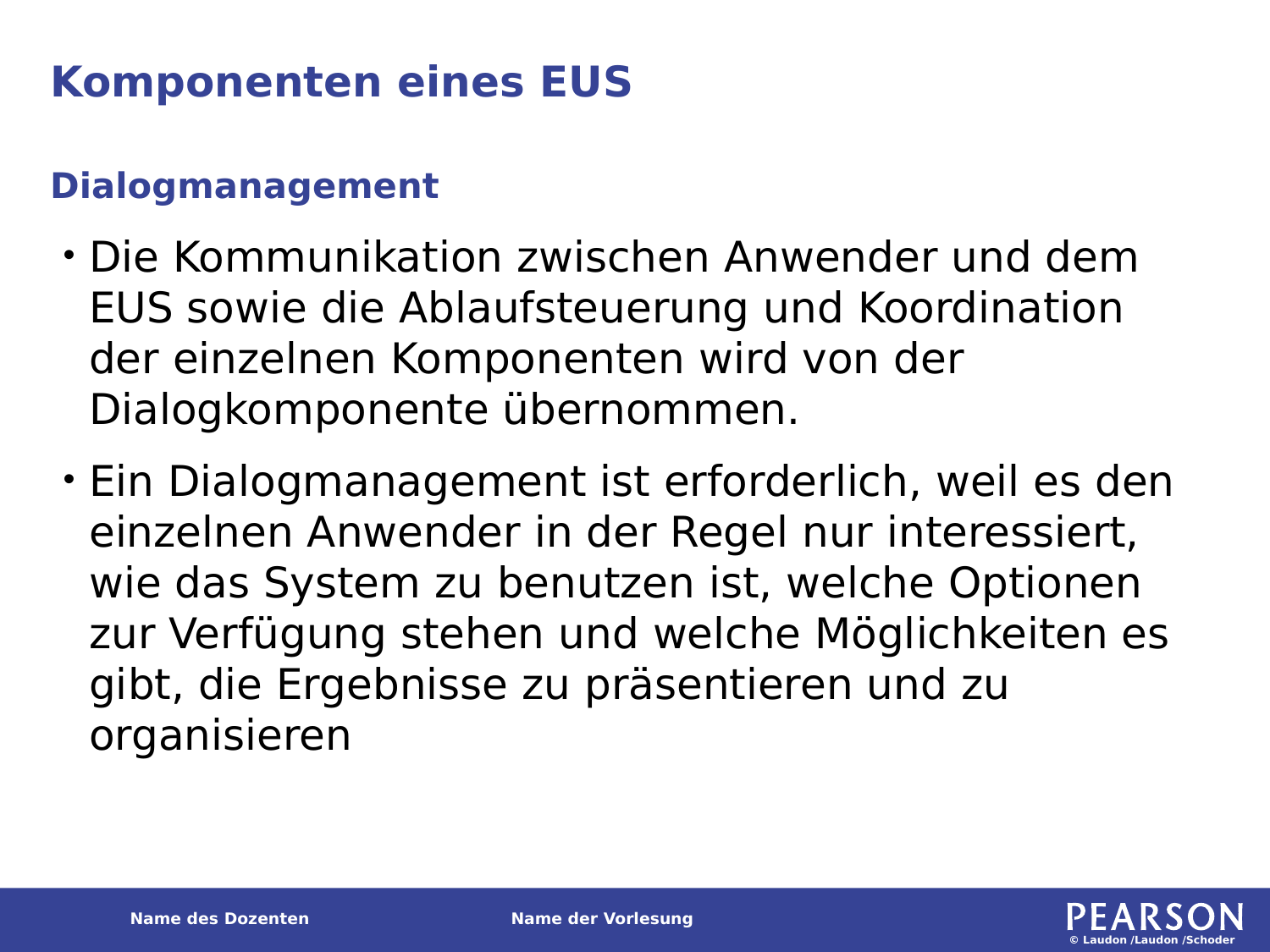

# Komponenten eines EUS
Dialogmanagement
Die Kommunikation zwischen Anwender und dem EUS sowie die Ablaufsteuerung und Koordination der einzelnen Komponenten wird von der Dialogkomponente übernommen.
Ein Dialogmanagement ist erforderlich, weil es den einzelnen Anwender in der Regel nur interessiert, wie das System zu benutzen ist, welche Optionen zur Verfügung stehen und welche Möglichkeiten es gibt, die Ergebnisse zu präsentieren und zu organisieren